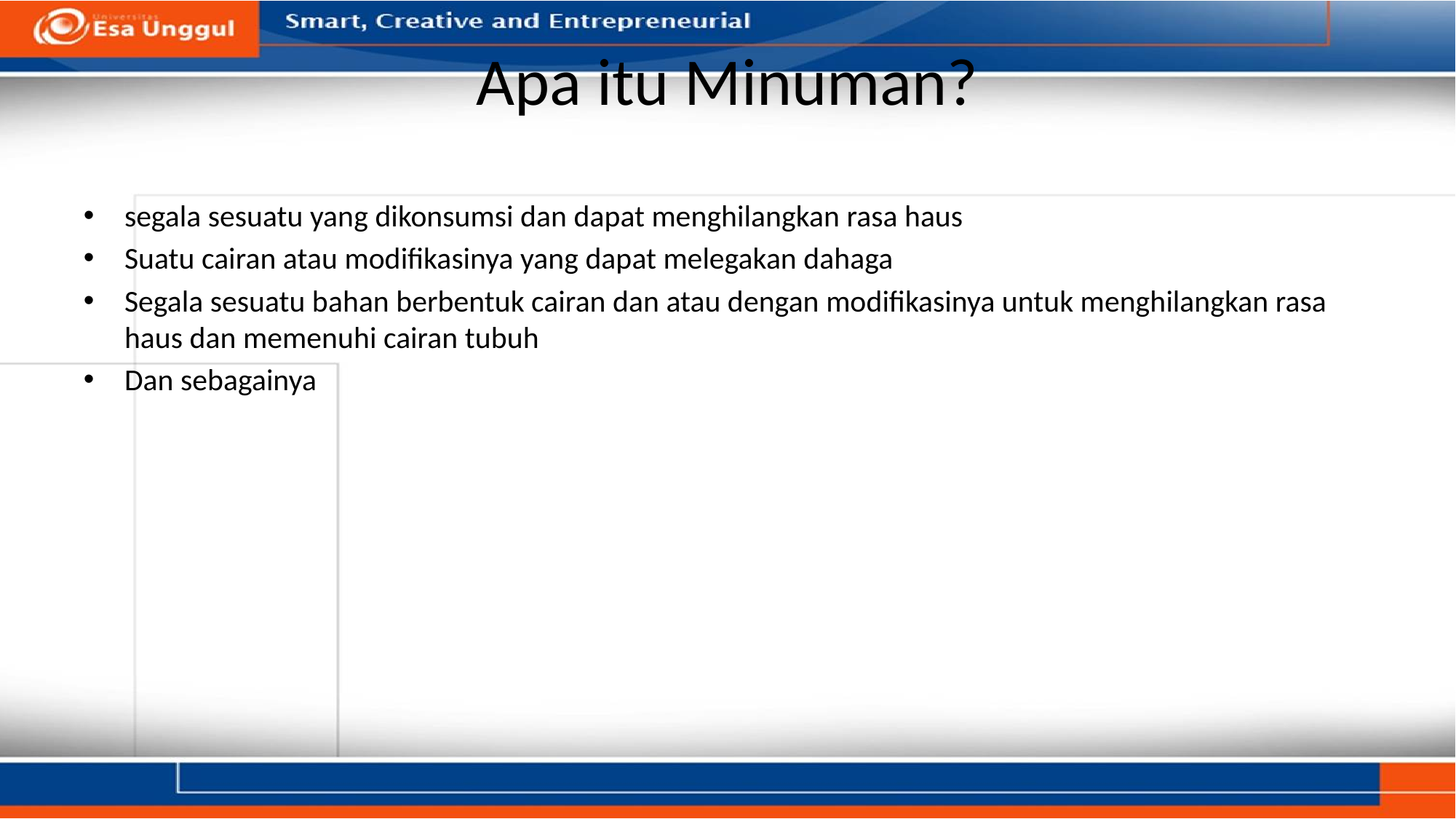

# Apa itu Minuman?
segala sesuatu yang dikonsumsi dan dapat menghilangkan rasa haus
Suatu cairan atau modifikasinya yang dapat melegakan dahaga
Segala sesuatu bahan berbentuk cairan dan atau dengan modifikasinya untuk menghilangkan rasa haus dan memenuhi cairan tubuh
Dan sebagainya